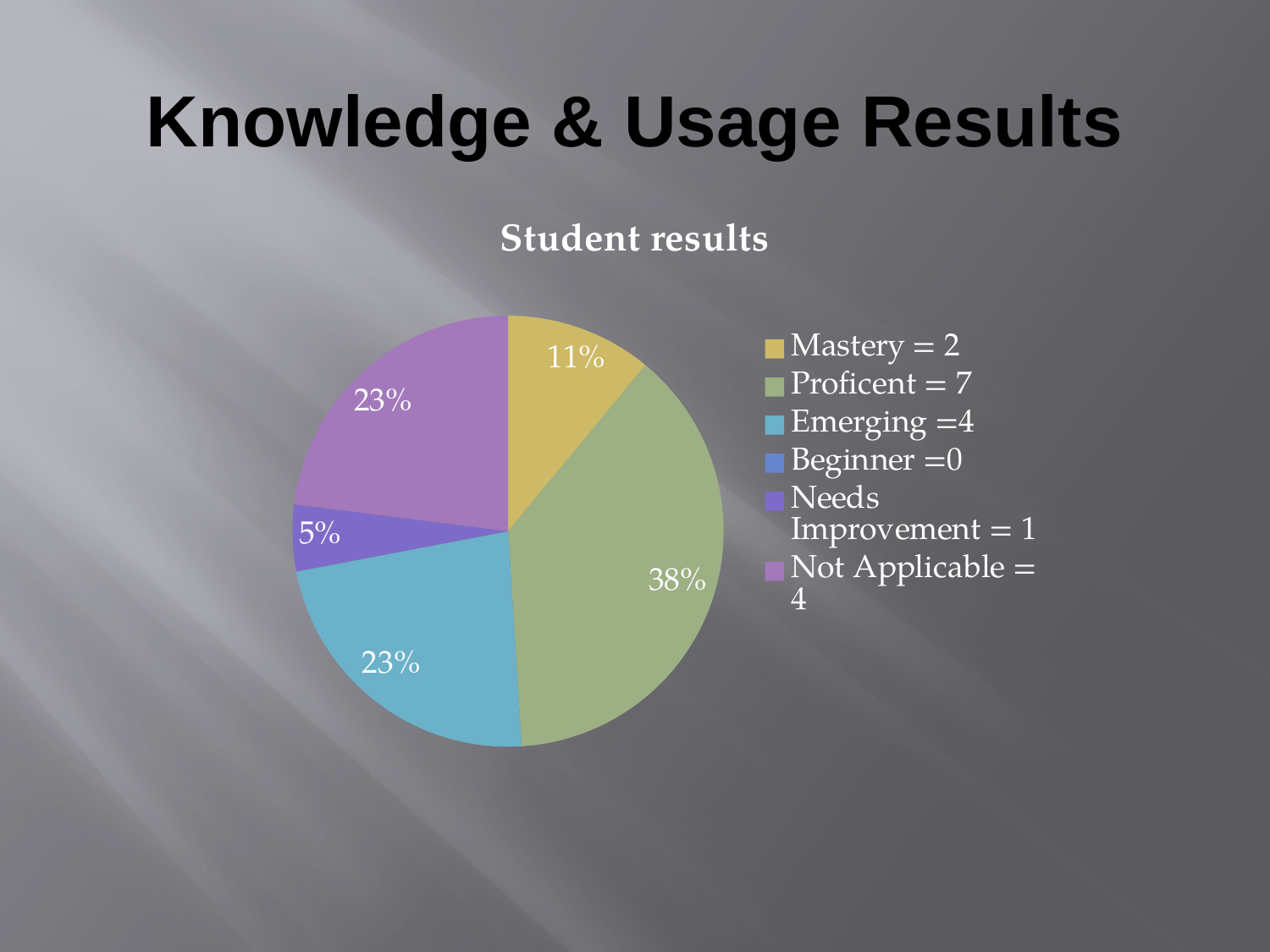

# Knowledge & Usage Results

### Chart:

| Category | Student results |
|---|---|
| Mastery = 2 | 0.11 |
| Proficent = 7 | 0.38 |
| Emerging =4 | 0.23 |
| Beginner =0 | 0.0 |
| Needs Improvement = 1 | 0.05 |
| Not Applicable = 4 | 0.23 |